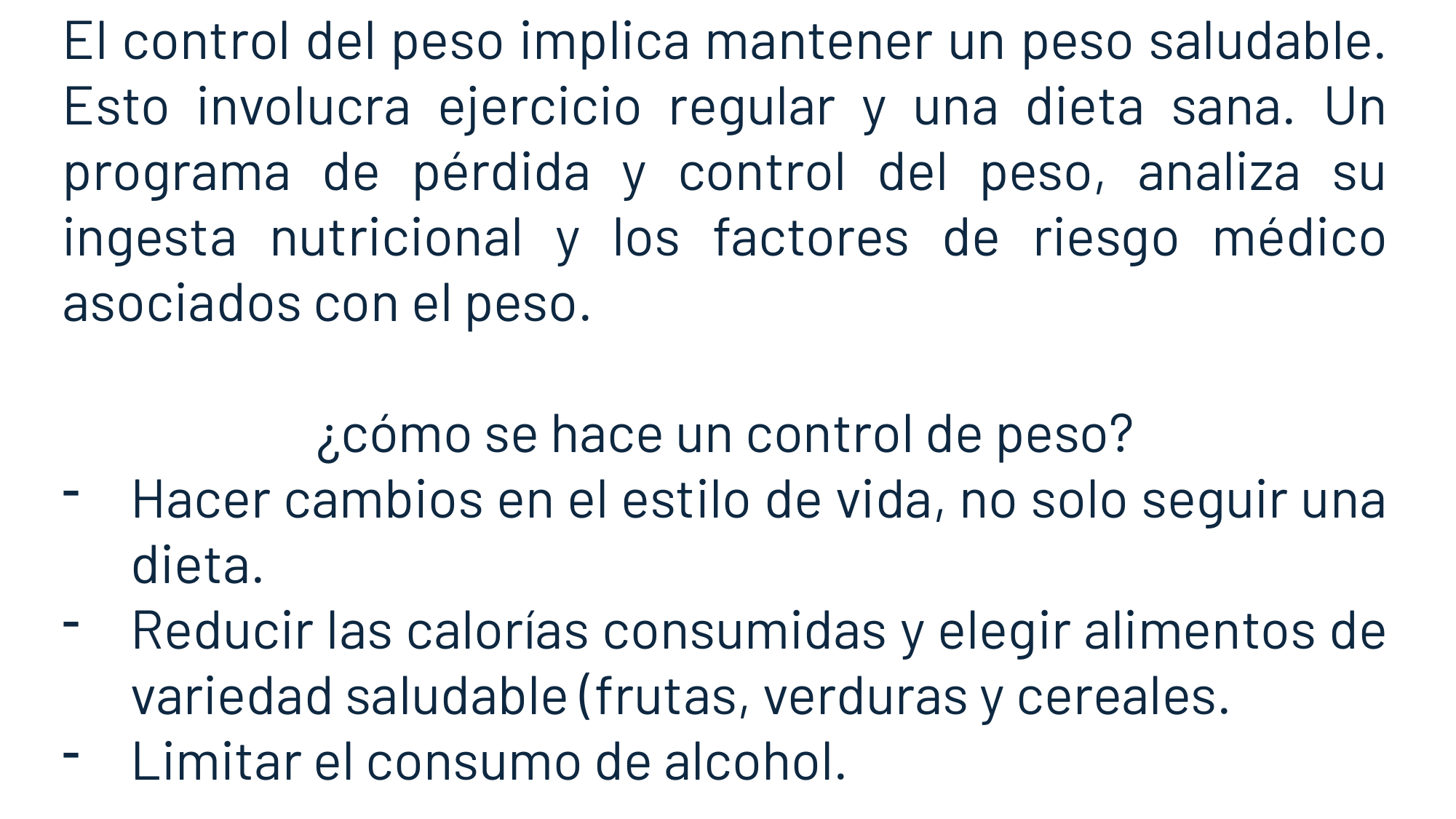

El control del peso implica mantener un peso saludable. Esto involucra ejercicio regular y una dieta sana. Un programa de pérdida y control del peso, analiza su ingesta nutricional y los factores de riesgo médico asociados con el peso.

¿cómo se hace un control de peso?
Hacer cambios en el estilo de vida, no solo seguir una dieta.
Reducir las calorías consumidas y elegir alimentos de variedad saludable (frutas, verduras y cereales.
Limitar el consumo de alcohol.